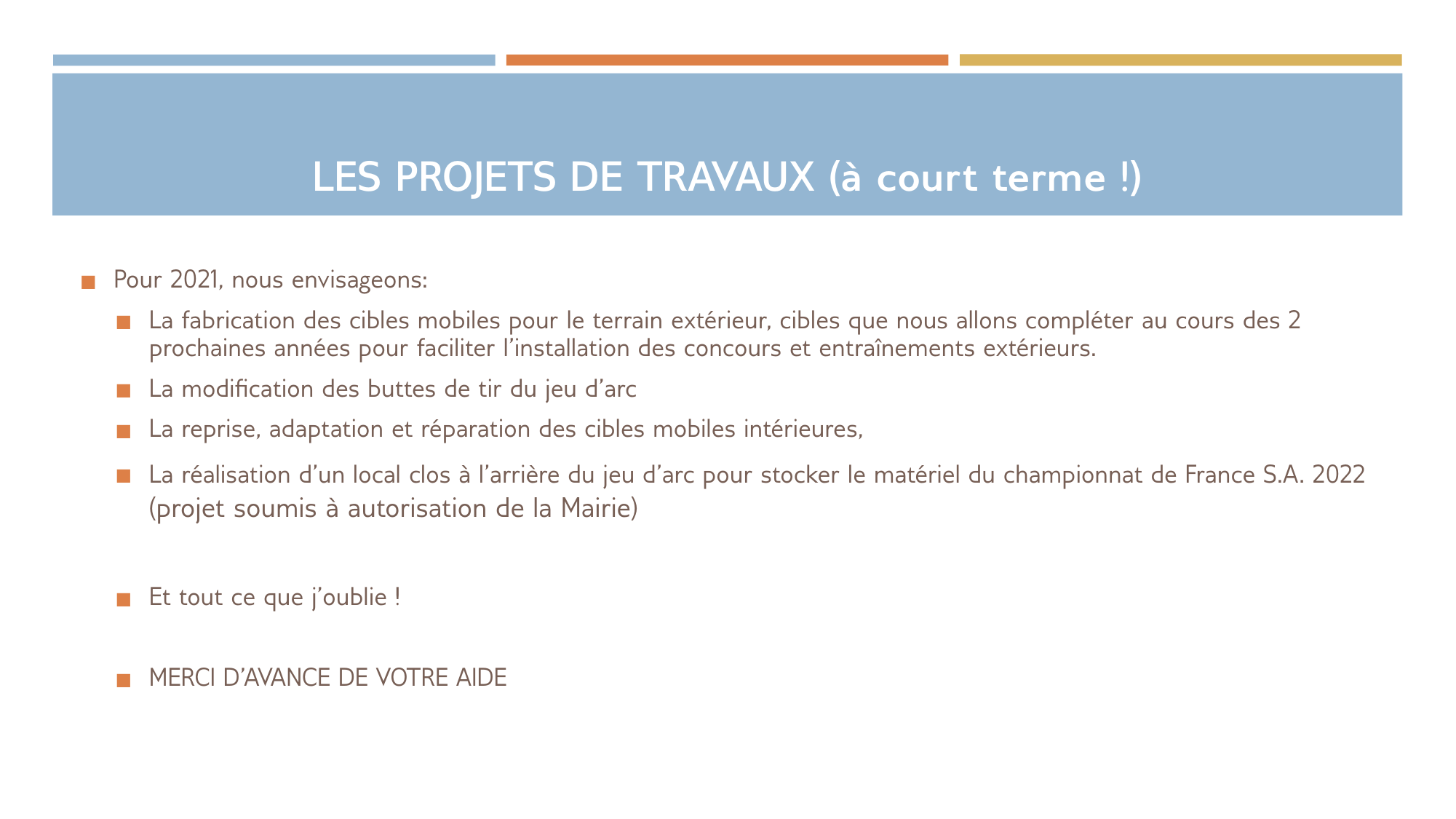

# LES PROJETS DE TRAVAUX (à court terme !)
Pour 2021, nous envisageons:
La fabrication des cibles mobiles pour le terrain extérieur, cibles que nous allons compléter au cours des 2 prochaines années pour faciliter l’installation des concours et entraînements extérieurs.
La modification des buttes de tir du jeu d’arc
La reprise, adaptation et réparation des cibles mobiles intérieures,
La réalisation d’un local clos à l’arrière du jeu d’arc pour stocker le matériel du championnat de France S.A. 2022 (projet soumis à autorisation de la Mairie)

Et tout ce que j’oublie !

MERCI D’AVANCE DE VOTRE AIDE